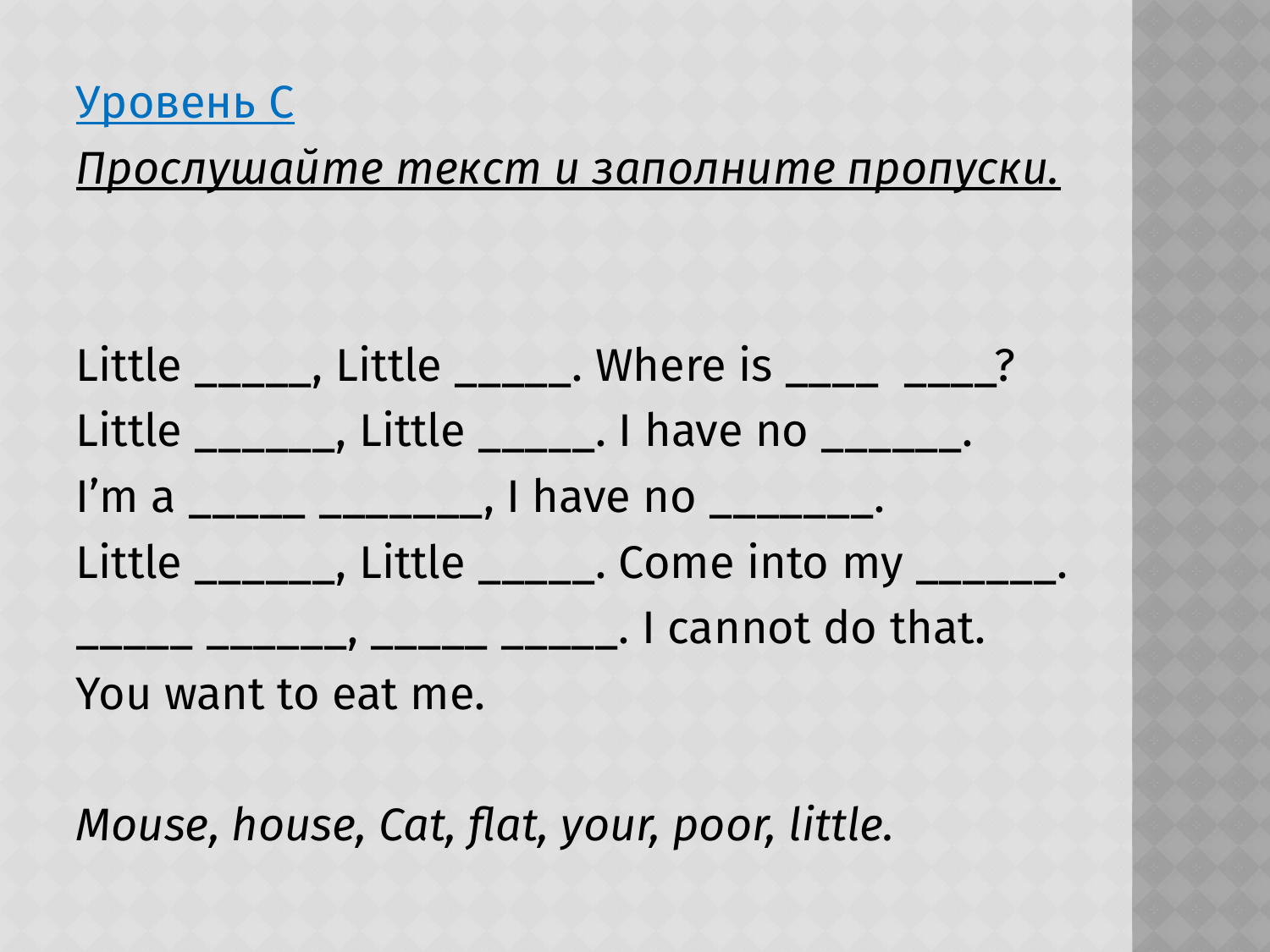

Уровень C
Прослушайте текст и заполните пропуски.

Little _____, Little _____. Where is ____  ____?
Little ______, Little _____. I have no ______.
I’m a _____ _______, I have no _______.
Little ______, Little _____. Come into my ______.
_____ ______, _____ _____. I cannot do that.
You want to eat me.

Mouse, house, Cat, flat, your, poor, little.